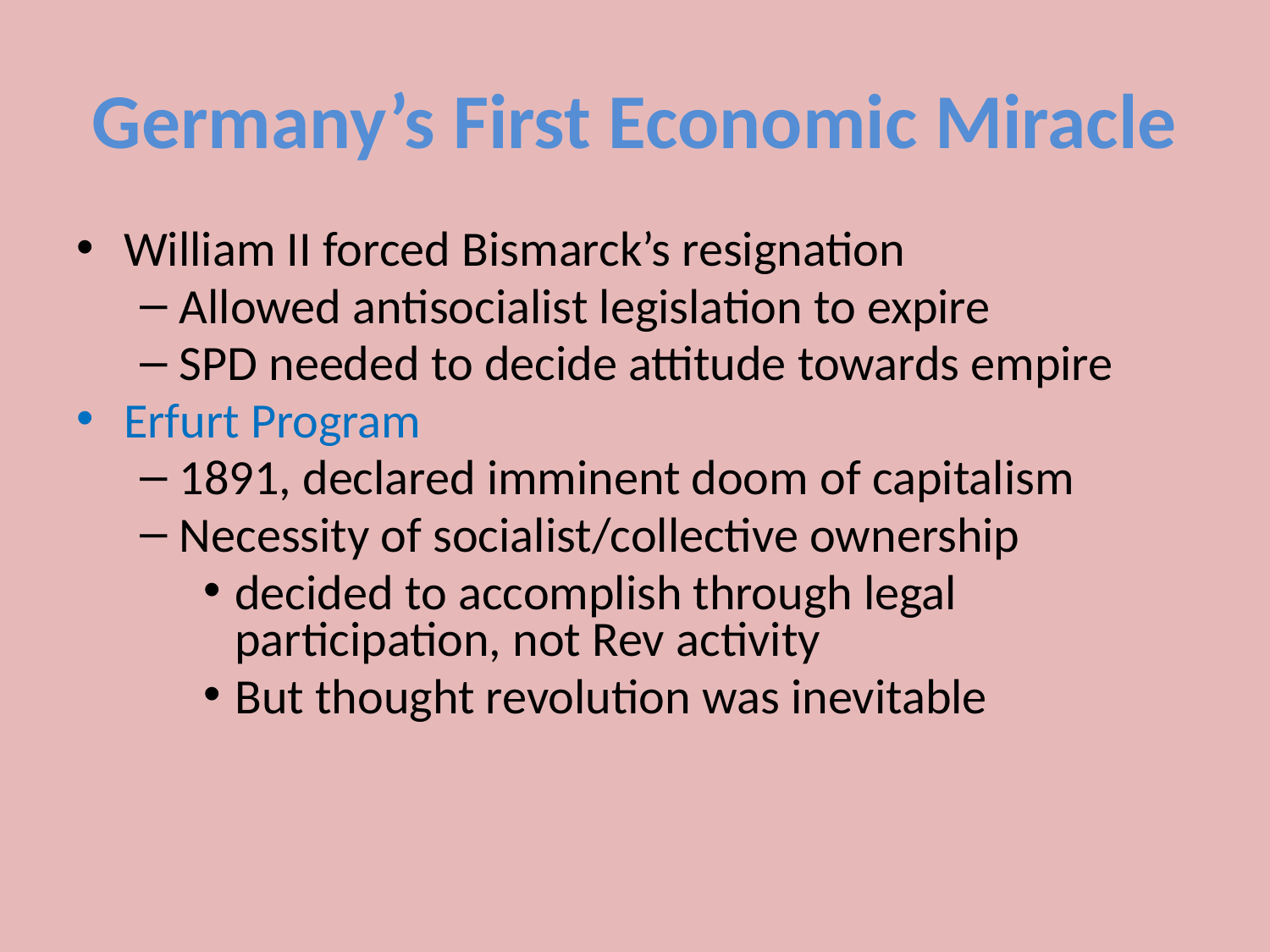

# Germany’s First Economic Miracle
William II forced Bismarck’s resignation
Allowed antisocialist legislation to expire
SPD needed to decide attitude towards empire
Erfurt Program
1891, declared imminent doom of capitalism
Necessity of socialist/collective ownership
decided to accomplish through legal participation, not Rev activity
But thought revolution was inevitable